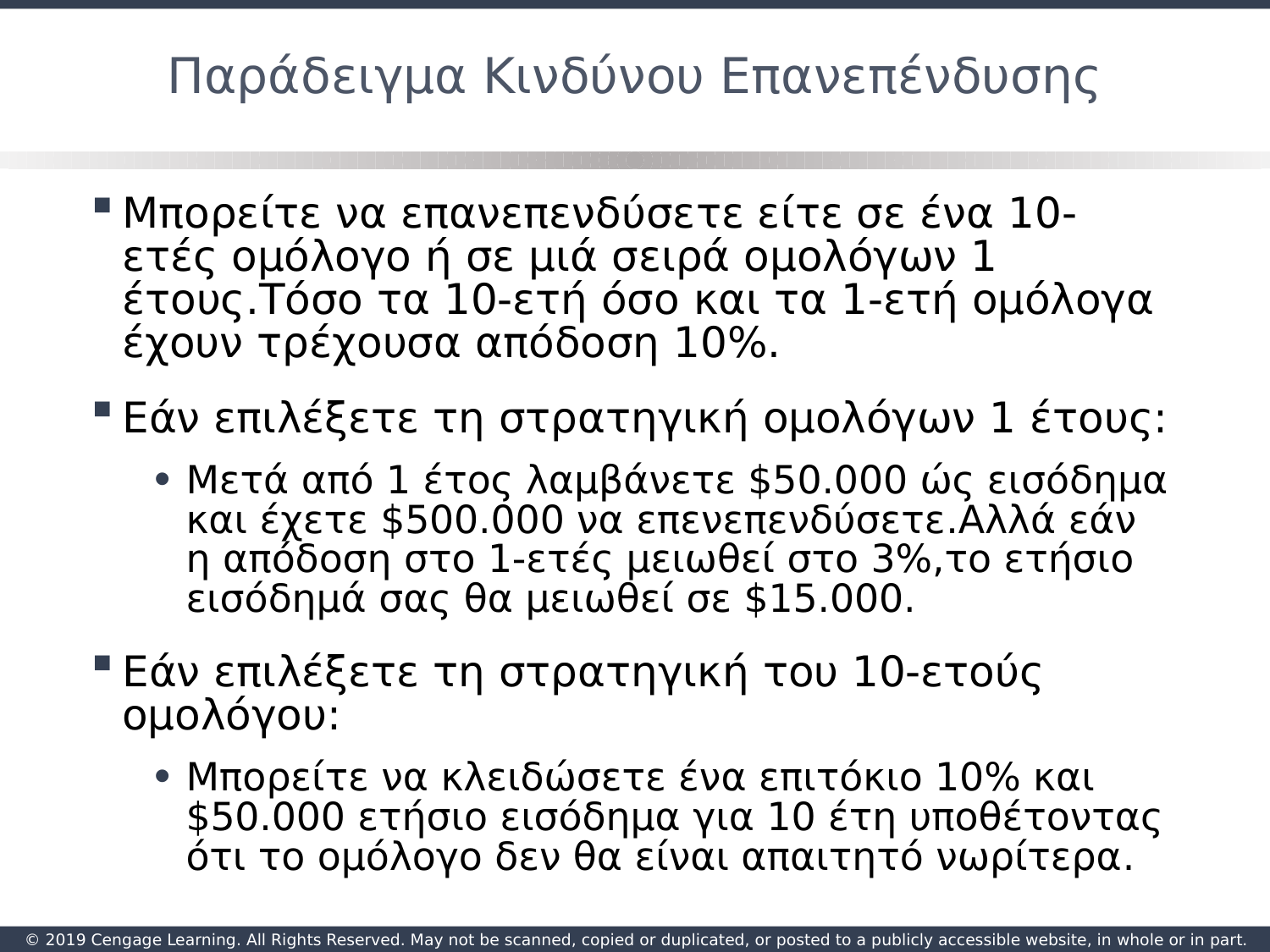

# Παράδειγμα Κινδύνου Επανεπένδυσης
Μπορείτε να επανεπενδύσετε είτε σε ένα 10-ετές ομόλογο ή σε μιά σειρά ομολόγων 1 έτους.Τόσο τα 10-ετή όσο και τα 1-ετή ομόλογα έχουν τρέχουσα απόδοση 10%.
Εάν επιλέξετε τη στρατηγική ομολόγων 1 έτους:
Μετά από 1 έτος λαμβάνετε $50.000 ώς εισόδημα και έχετε $500.000 να επενεπενδύσετε.Αλλά εάν η απόδοση στο 1-ετές μειωθεί στο 3%,το ετήσιο εισόδημά σας θα μειωθεί σε $15.000.
Εάν επιλέξετε τη στρατηγική του 10-ετούς ομολόγου:
Μπορείτε να κλειδώσετε ένα επιτόκιο 10% και $50.000 ετήσιο εισόδημα για 10 έτη υποθέτοντας ότι το ομόλογο δεν θα είναι απαιτητό νωρίτερα.